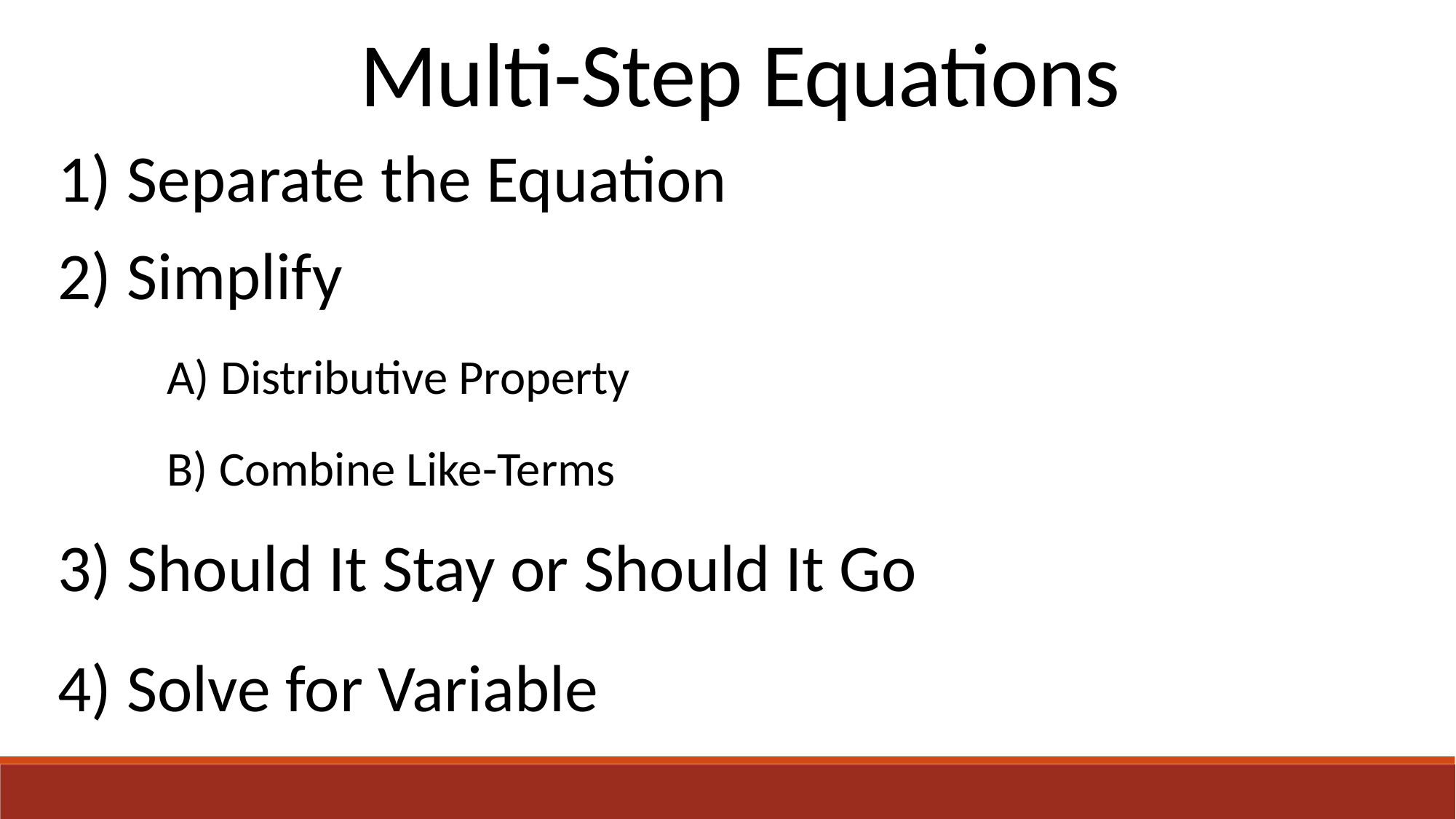

Multi-Step Equations
1) Separate the Equation
2) Simplify

	A) Distributive Property
	B) Combine Like-Terms
3) Should It Stay or Should It Go
4) Solve for Variable